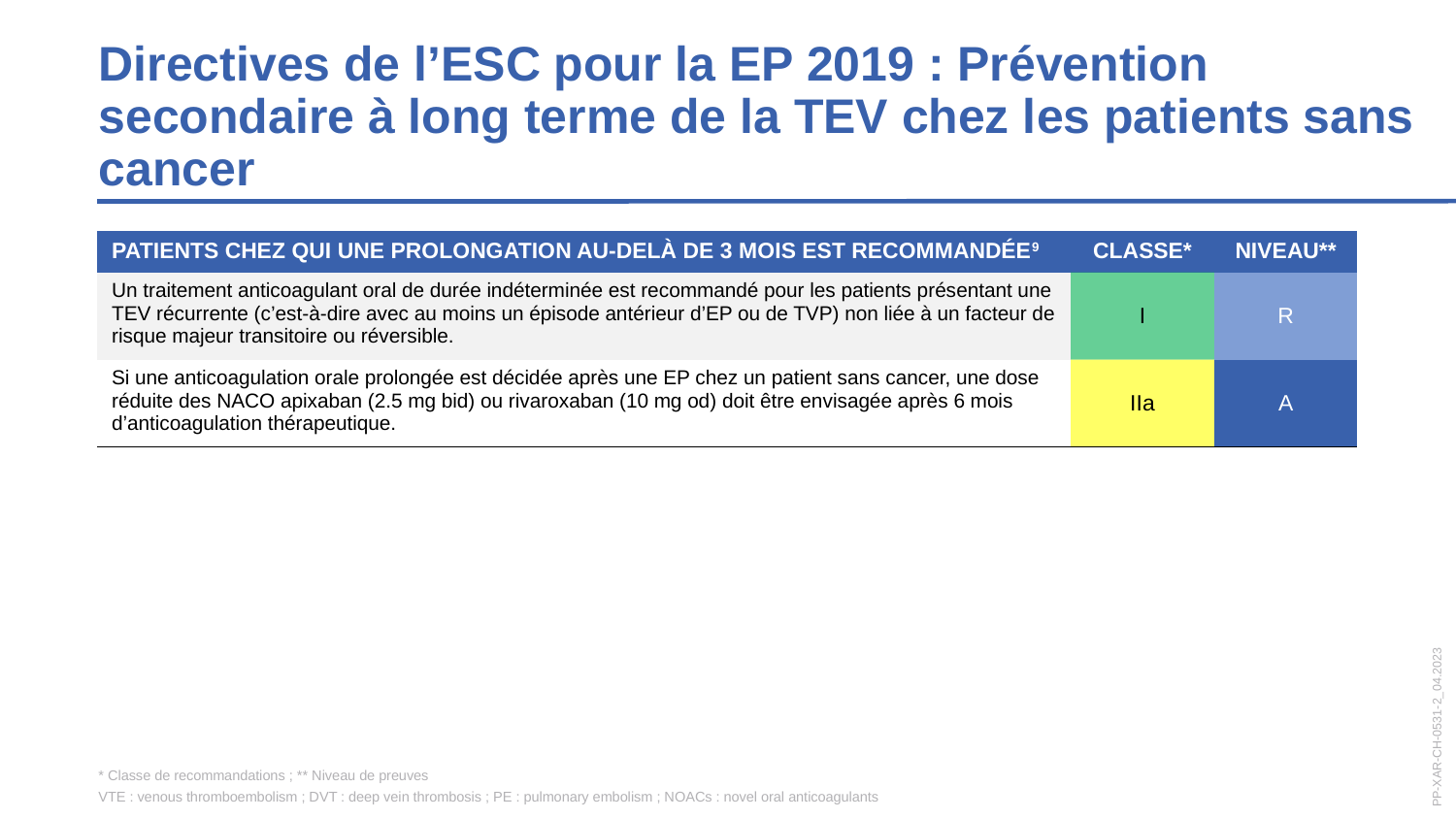

Directives de l’ESC pour la EP 2019 : Prévention secondaire à long terme de la TEV chez les patients sans cancer

| Patients chez qui une prolongation au-delà de 3 mois est recommandée9 | Classe\* | Niveau\*\* |
| --- | --- | --- |
| Un traitement anticoagulant oral de durée indéterminée est recommandé pour les patients présentant une TEV récurrente (c’est-à-dire avec au moins un épisode antérieur d’EP ou de TVP) non liée à un facteur de risque majeur transitoire ou réversible. | I | R |
| Si une anticoagulation orale prolongée est décidée après une EP chez un patient sans cancer, une dose réduite des NACO apixaban (2.5 mg bid) ou rivaroxaban (10 mg od) doit être envisagée après 6 mois d’anticoagulation thérapeutique. | IIa | A |
* Classe de recommandations ; ** Niveau de preuves
VTE : venous thromboembolism ; DVT : deep vein thrombosis ; PE : pulmonary embolism ; NOACs : novel oral anticoagulants